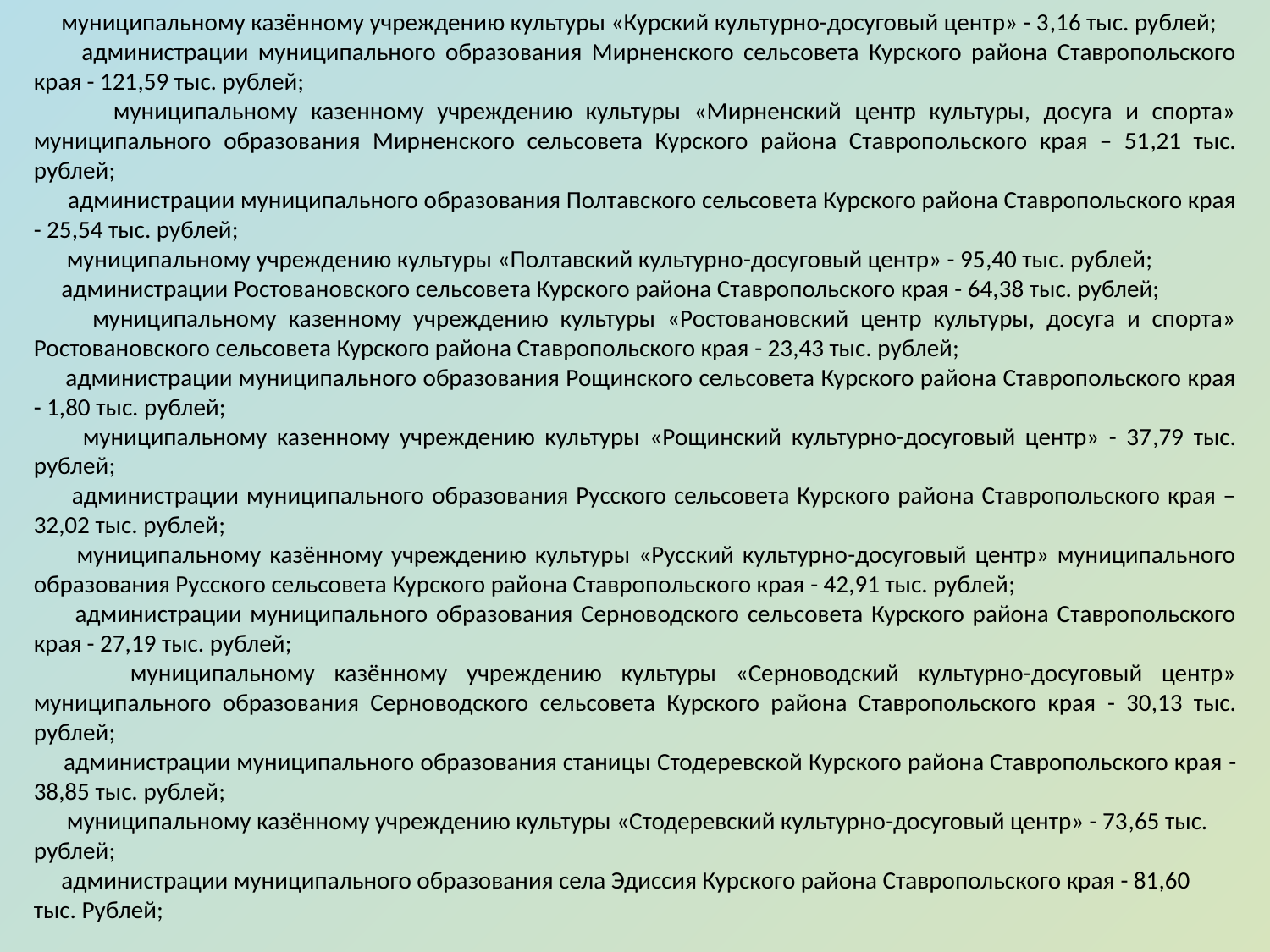

муниципальному казённому учреждению культуры «Курский культурно-досуговый центр» - 3,16 тыс. рублей;
     администрации муниципального образования Мирненского сельсовета Курского района Ставропольского края - 121,59 тыс. рублей;
      муниципальному казенному учреждению культуры «Мирненский центр культуры, досуга и спорта» муниципального образования Мирненского сельсовета Курского района Ставропольского края – 51,21 тыс. рублей;
      администрации муниципального образования Полтавского сельсовета Курского района Ставропольского края - 25,54 тыс. рублей;
      муниципальному учреждению культуры «Полтавский культурно-досуговый центр» - 95,40 тыс. рублей;
     администрации Ростовановского сельсовета Курского района Ставропольского края - 64,38 тыс. рублей;
     муниципальному казенному учреждению культуры «Ростовановский центр культуры, досуга и спорта» Ростовановского сельсовета Курского района Ставропольского края - 23,43 тыс. рублей;
     администрации муниципального образования Рощинского сельсовета Курского района Ставропольского края - 1,80 тыс. рублей;
     муниципальному казенному учреждению культуры «Рощинский культурно-досуговый центр» - 37,79 тыс. рублей;
     администрации муниципального образования Русского сельсовета Курского района Ставропольского края – 32,02 тыс. рублей;
     муниципальному казённому учреждению культуры «Русский культурно-досуговый центр» муниципального образования Русского сельсовета Курского района Ставропольского края - 42,91 тыс. рублей;
     администрации муниципального образования Серноводского сельсовета Курского района Ставропольского края - 27,19 тыс. рублей;
     муниципальному казённому учреждению культуры «Серноводский культурно-досуговый центр» муниципального образования Серноводского сельсовета Курского района Ставропольского края - 30,13 тыс. рублей;
     администрации муниципального образования станицы Стодеревской Курского района Ставропольского края - 38,85 тыс. рублей;
      муниципальному казённому учреждению культуры «Стодеревский культурно-досуговый центр» - 73,65 тыс. рублей;
     администрации муниципального образования села Эдиссия Курского района Ставропольского края - 81,60 тыс. Рублей;